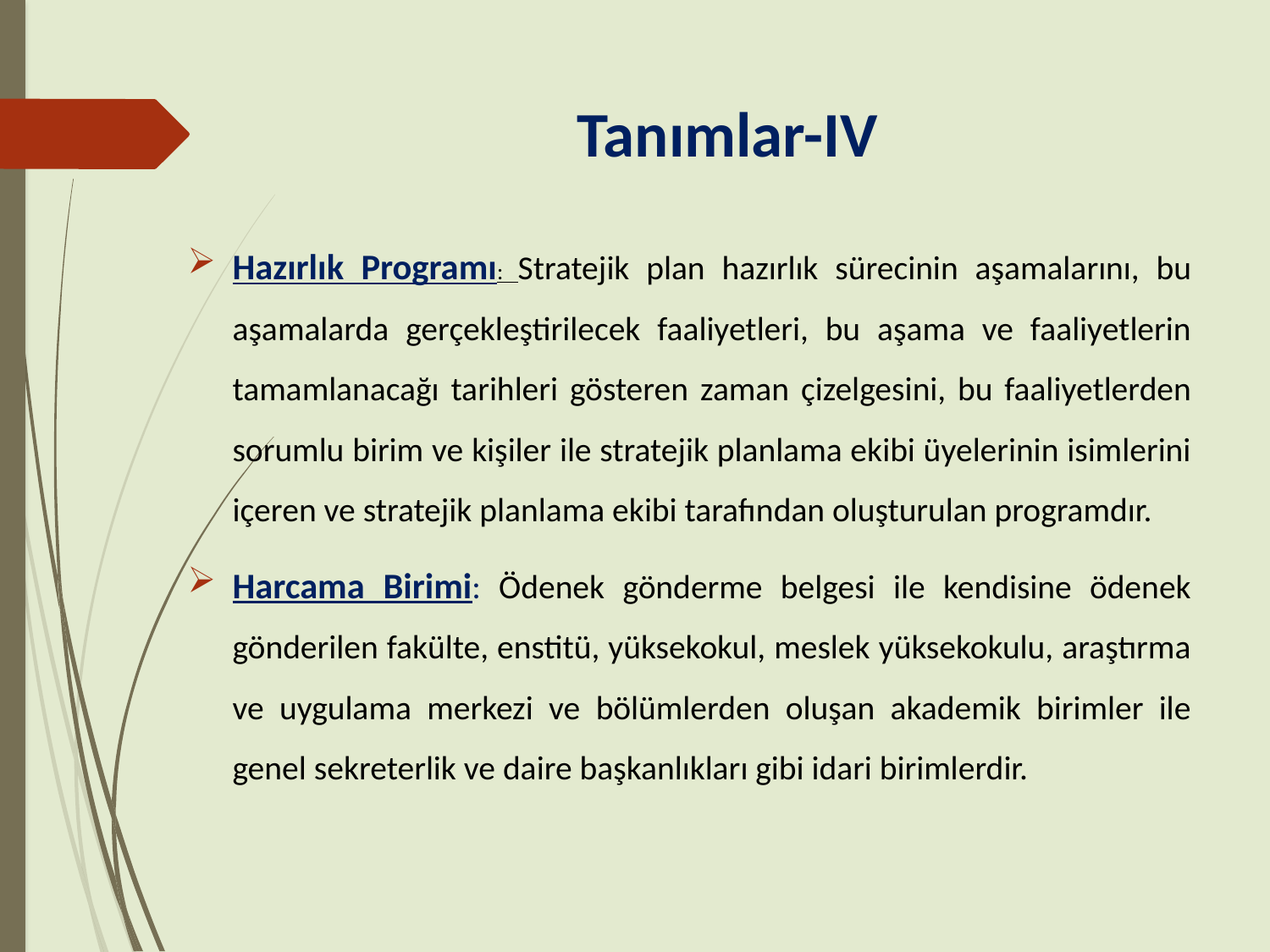

# Tanımlar-IV
Hazırlık Programı: Stratejik plan hazırlık sürecinin aşamalarını, bu aşamalarda gerçekleştirilecek faaliyetleri, bu aşama ve faaliyetlerin tamamlanacağı tarihleri gösteren zaman çizelgesini, bu faaliyetlerden sorumlu birim ve kişiler ile stratejik planlama ekibi üyelerinin isimlerini içeren ve stratejik planlama ekibi tarafından oluşturulan programdır.
Harcama Birimi: Ödenek gönderme belgesi ile kendisine ödenek gönderilen fakülte, enstitü, yüksekokul, meslek yüksekokulu, araştırma ve uygulama merkezi ve bölümlerden oluşan akademik birimler ile genel sekreterlik ve daire başkanlıkları gibi idari birimlerdir.